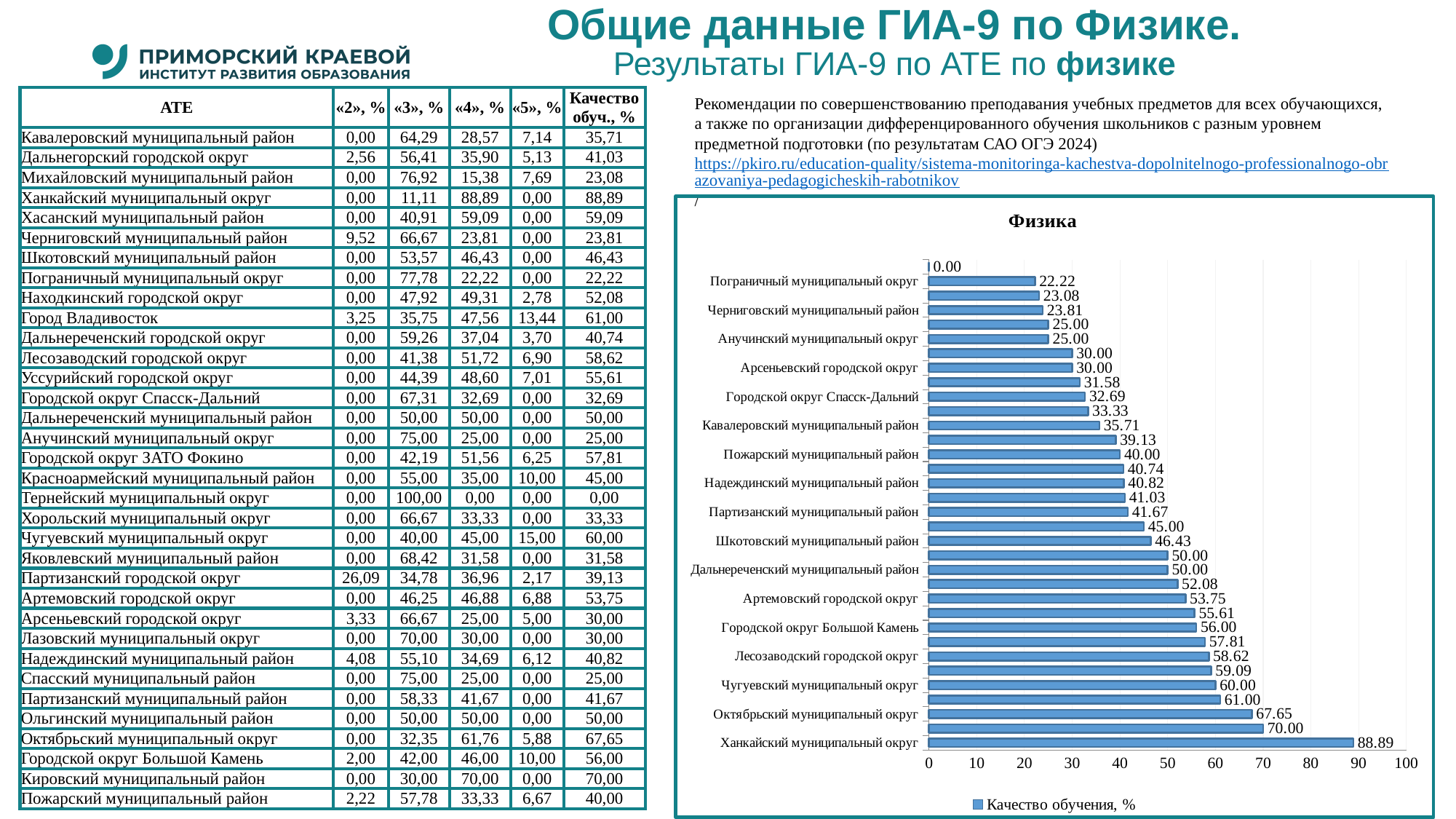

Общие данные ГИА-9 по Физике.
# Результаты ГИА-9 по АТЕ по физике
| АТЕ | «2», % | «3», % | «4», % | «5», % | Качество обуч., % |
| --- | --- | --- | --- | --- | --- |
| Кавалеровский муниципальный район | 0,00 | 64,29 | 28,57 | 7,14 | 35,71 |
| Дальнегорский городской округ | 2,56 | 56,41 | 35,90 | 5,13 | 41,03 |
| Михайловский муниципальный район | 0,00 | 76,92 | 15,38 | 7,69 | 23,08 |
| Ханкайский муниципальный округ | 0,00 | 11,11 | 88,89 | 0,00 | 88,89 |
| Хасанский муниципальный район | 0,00 | 40,91 | 59,09 | 0,00 | 59,09 |
| Черниговский муниципальный район | 9,52 | 66,67 | 23,81 | 0,00 | 23,81 |
| Шкотовский муниципальный район | 0,00 | 53,57 | 46,43 | 0,00 | 46,43 |
| Пограничный муниципальный округ | 0,00 | 77,78 | 22,22 | 0,00 | 22,22 |
| Находкинский городской округ | 0,00 | 47,92 | 49,31 | 2,78 | 52,08 |
| Город Владивосток | 3,25 | 35,75 | 47,56 | 13,44 | 61,00 |
| Дальнереченский городской округ | 0,00 | 59,26 | 37,04 | 3,70 | 40,74 |
| Лесозаводский городской округ | 0,00 | 41,38 | 51,72 | 6,90 | 58,62 |
| Уссурийский городской округ | 0,00 | 44,39 | 48,60 | 7,01 | 55,61 |
| Городской округ Спасск-Дальний | 0,00 | 67,31 | 32,69 | 0,00 | 32,69 |
| Дальнереченский муниципальный район | 0,00 | 50,00 | 50,00 | 0,00 | 50,00 |
| Анучинский муниципальный округ | 0,00 | 75,00 | 25,00 | 0,00 | 25,00 |
| Городской округ ЗАТО Фокино | 0,00 | 42,19 | 51,56 | 6,25 | 57,81 |
| Красноармейский муниципальный район | 0,00 | 55,00 | 35,00 | 10,00 | 45,00 |
| Тернейский муниципальный округ | 0,00 | 100,00 | 0,00 | 0,00 | 0,00 |
| Хорольский муниципальный округ | 0,00 | 66,67 | 33,33 | 0,00 | 33,33 |
| Чугуевский муниципальный округ | 0,00 | 40,00 | 45,00 | 15,00 | 60,00 |
| Яковлевский муниципальный район | 0,00 | 68,42 | 31,58 | 0,00 | 31,58 |
| Партизанский городской округ | 26,09 | 34,78 | 36,96 | 2,17 | 39,13 |
| Артемовский городской округ | 0,00 | 46,25 | 46,88 | 6,88 | 53,75 |
| Арсеньевский городской округ | 3,33 | 66,67 | 25,00 | 5,00 | 30,00 |
| Лазовский муниципальный округ | 0,00 | 70,00 | 30,00 | 0,00 | 30,00 |
| Надеждинский муниципальный район | 4,08 | 55,10 | 34,69 | 6,12 | 40,82 |
| Спасский муниципальный район | 0,00 | 75,00 | 25,00 | 0,00 | 25,00 |
| Партизанский муниципальный район | 0,00 | 58,33 | 41,67 | 0,00 | 41,67 |
| Ольгинский муниципальный район | 0,00 | 50,00 | 50,00 | 0,00 | 50,00 |
| Октябрьский муниципальный округ | 0,00 | 32,35 | 61,76 | 5,88 | 67,65 |
| Городской округ Большой Камень | 2,00 | 42,00 | 46,00 | 10,00 | 56,00 |
| Кировский муниципальный район | 0,00 | 30,00 | 70,00 | 0,00 | 70,00 |
| Пожарский муниципальный район | 2,22 | 57,78 | 33,33 | 6,67 | 40,00 |
Рекомендации по совершенствованию преподавания учебных предметов для всех обучающихся, а также по организации дифференцированного обучения школьников с разным уровнем предметной подготовки (по результатам САО ОГЭ 2024) https://pkiro.ru/education-quality/sistema-monitoringa-kachestva-dopolnitelnogo-professionalnogo-obrazovaniya-pedagogicheskih-rabotnikov/

### Chart: Физика

| Category | Качество обучения, % |
|---|---|
| Ханкайский муниципальный округ | 88.89 |
| Кировский муниципальный район | 70.0 |
| Октябрьский муниципальный округ | 67.65 |
| Город Владивосток | 61.0 |
| Чугуевский муниципальный округ | 60.0 |
| Хасанский муниципальный район | 59.09 |
| Лесозаводский городской округ | 58.62 |
| Городской округ ЗАТО Фокино | 57.81 |
| Городской округ Большой Камень | 56.0 |
| Уссурийский городской округ | 55.61 |
| Артемовский городской округ | 53.75 |
| Находкинский городской округ | 52.08 |
| Дальнереченский муниципальный район | 50.0 |
| Ольгинский муниципальный район | 50.0 |
| Шкотовский муниципальный район | 46.43 |
| Красноармейский муниципальный район | 45.0 |
| Партизанский муниципальный район | 41.67 |
| Дальнегорский городской округ | 41.03 |
| Надеждинский муниципальный район | 40.82 |
| Дальнереченский городской округ | 40.74 |
| Пожарский муниципальный район | 40.0 |
| Партизанский городской округ | 39.13 |
| Кавалеровский муниципальный район | 35.71 |
| Хорольский муниципальный округ | 33.33 |
| Городской округ Спасск-Дальний | 32.69 |
| Яковлевский муниципальный район | 31.58 |
| Арсеньевский городской округ | 30.0 |
| Лазовский муниципальный округ | 30.0 |
| Анучинский муниципальный округ | 25.0 |
| Спасский муниципальный район | 25.0 |
| Черниговский муниципальный район | 23.81 |
| Михайловский муниципальный район | 23.08 |
| Пограничный муниципальный округ | 22.22 |
| Тернейский муниципальный округ | 0.0 |